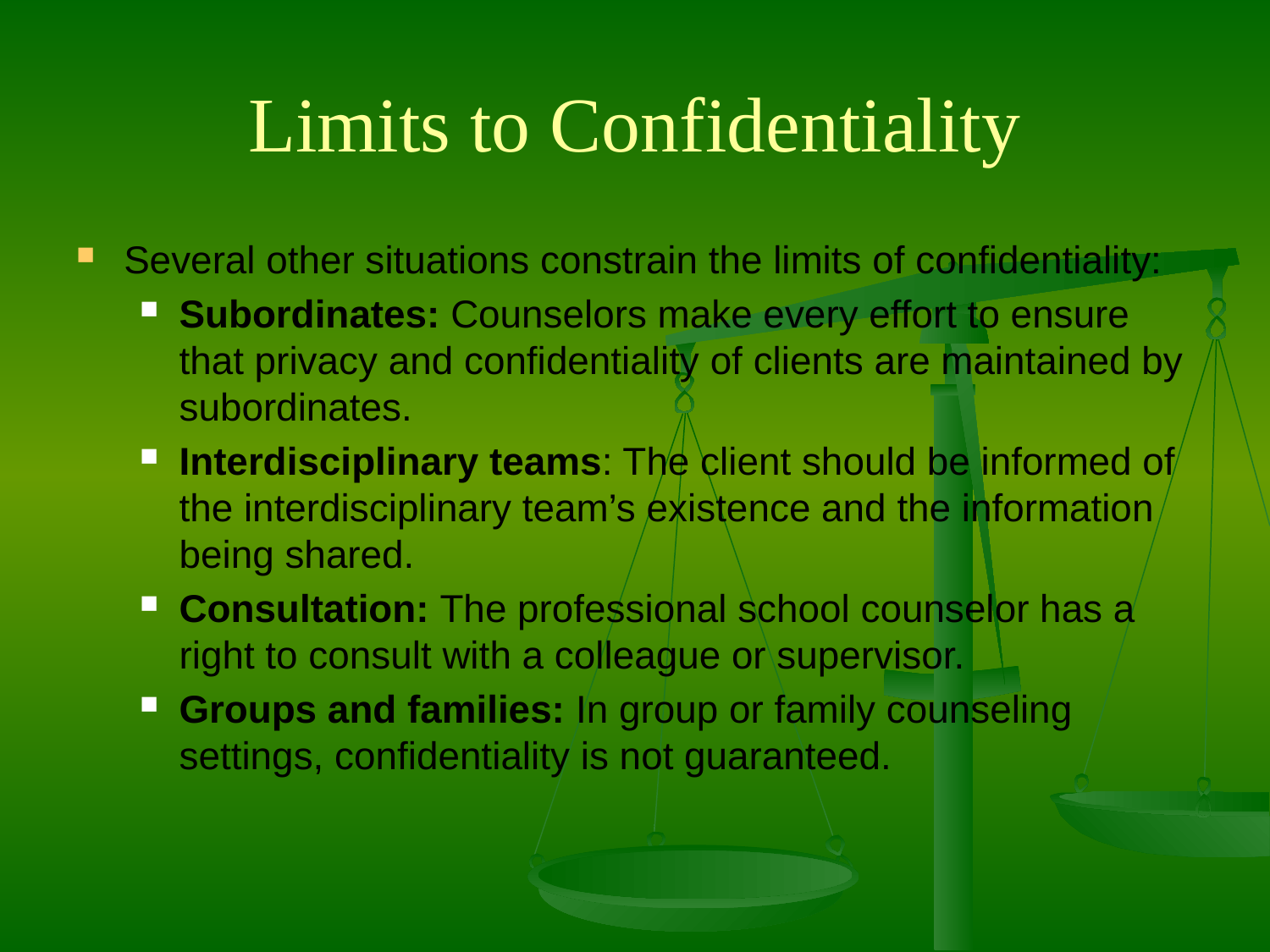

# Limits to Confidentiality
Several other situations constrain the limits of confidentiality:
Subordinates: Counselors make every effort to ensure that privacy and confidentiality of clients are maintained by subordinates.
Interdisciplinary teams: The client should be informed of the interdisciplinary team’s existence and the information being shared.
Consultation: The professional school counselor has a right to consult with a colleague or supervisor.
Groups and families: In group or family counseling settings, confidentiality is not guaranteed.